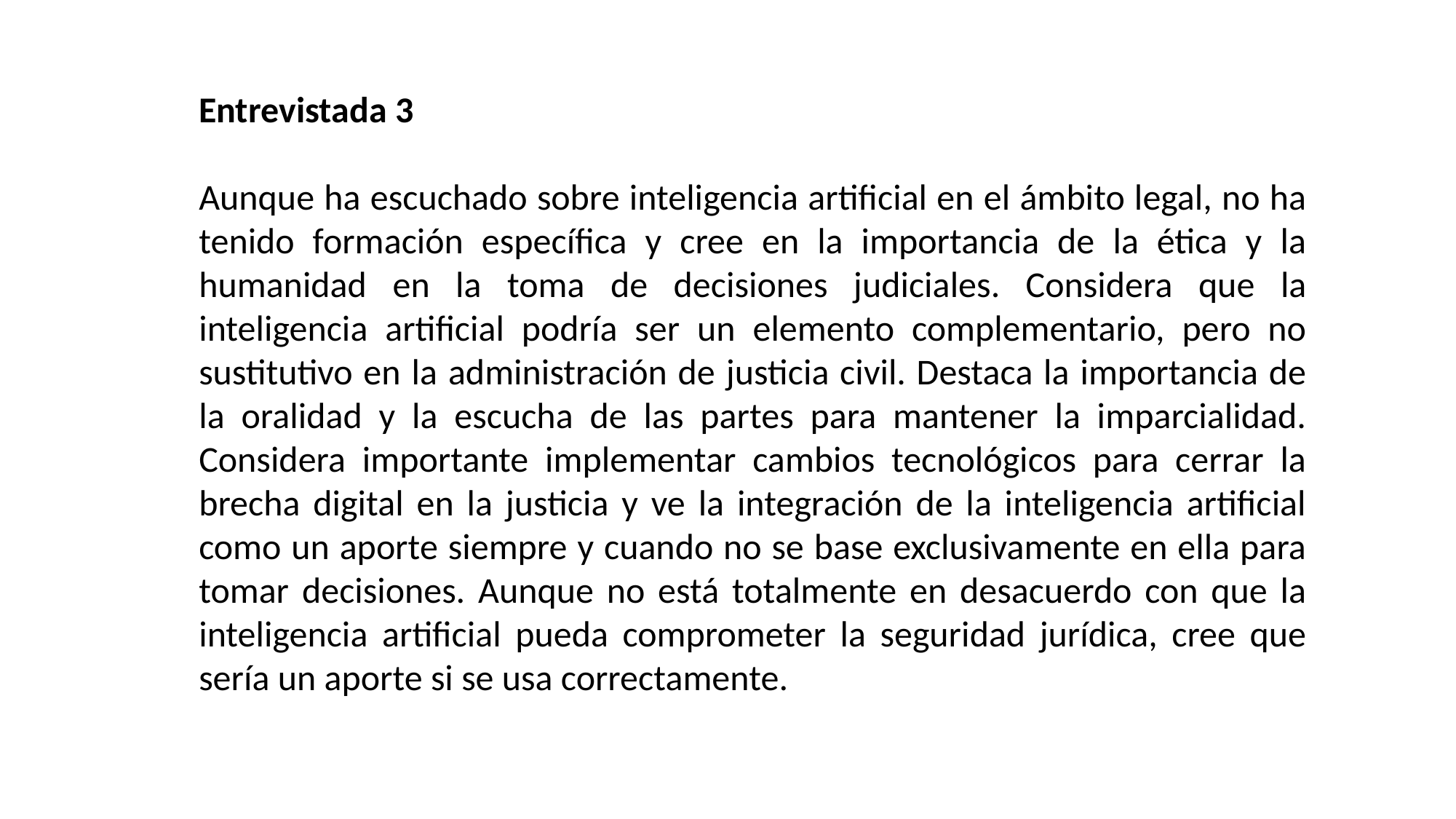

Entrevistada 3

Aunque ha escuchado sobre inteligencia artificial en el ámbito legal, no ha tenido formación específica y cree en la importancia de la ética y la humanidad en la toma de decisiones judiciales. Considera que la inteligencia artificial podría ser un elemento complementario, pero no sustitutivo en la administración de justicia civil. Destaca la importancia de la oralidad y la escucha de las partes para mantener la imparcialidad. Considera importante implementar cambios tecnológicos para cerrar la brecha digital en la justicia y ve la integración de la inteligencia artificial como un aporte siempre y cuando no se base exclusivamente en ella para tomar decisiones. Aunque no está totalmente en desacuerdo con que la inteligencia artificial pueda comprometer la seguridad jurídica, cree que sería un aporte si se usa correctamente.